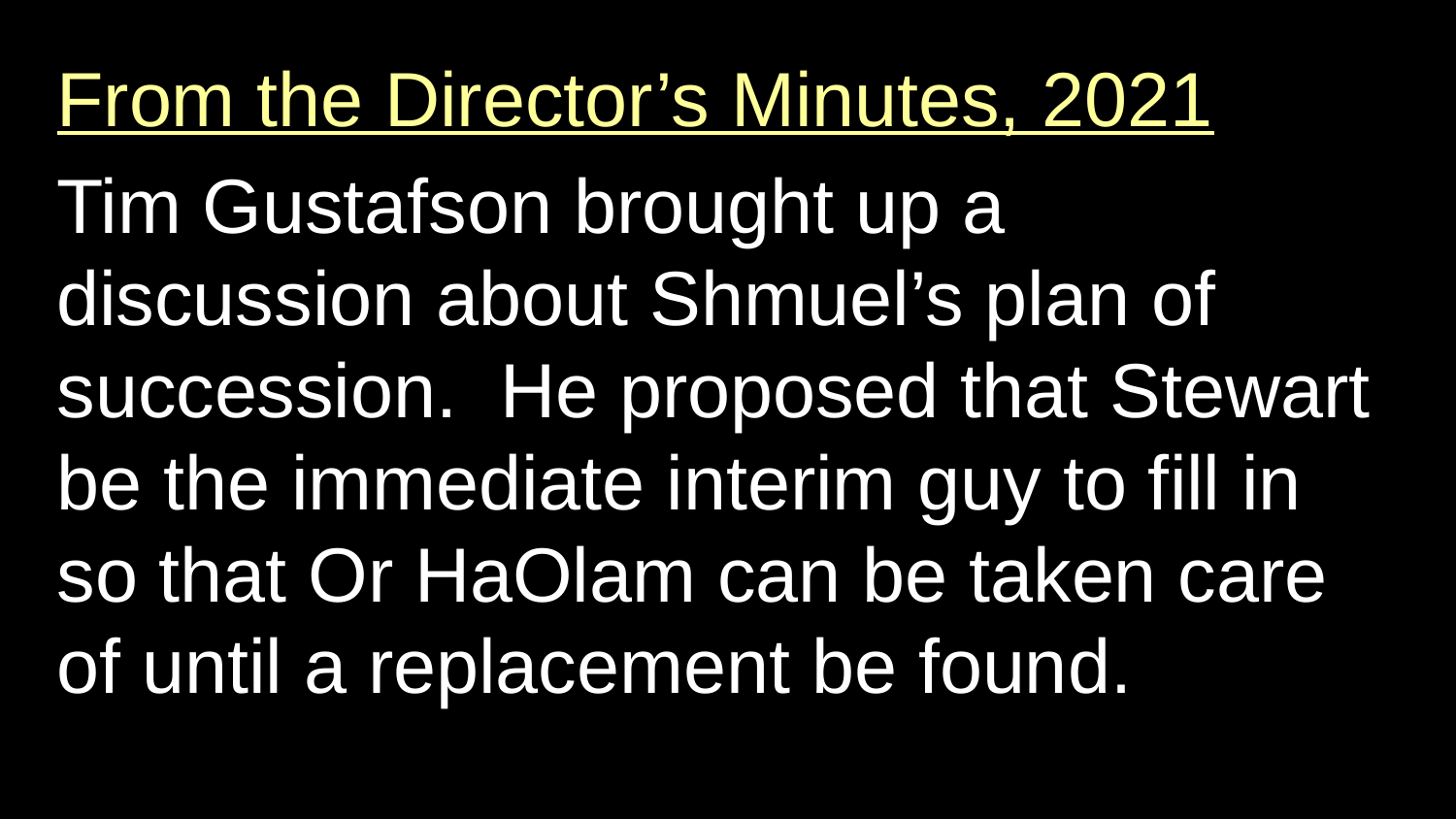

From the Director’s Minutes, 2021
Tim Gustafson brought up a discussion about Shmuel’s plan of succession.  He proposed that Stewart be the immediate interim guy to fill in so that Or HaOlam can be taken care of until a replacement be found.